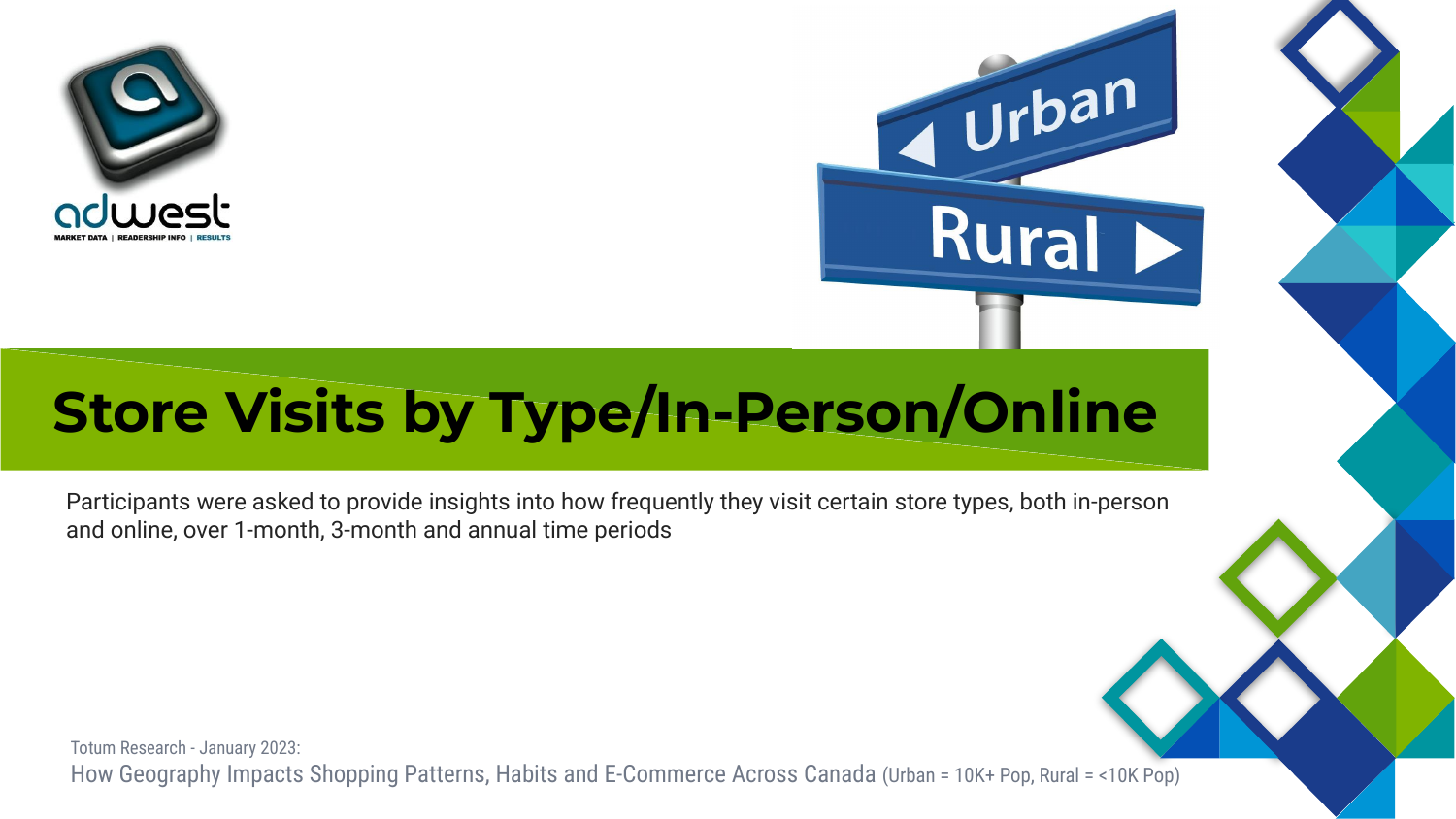

# Store Visits by Type/In-Person/Online

Participants were asked to provide insights into how frequently they visit certain store types, both in-person and online, over 1-month, 3-month and annual time periods